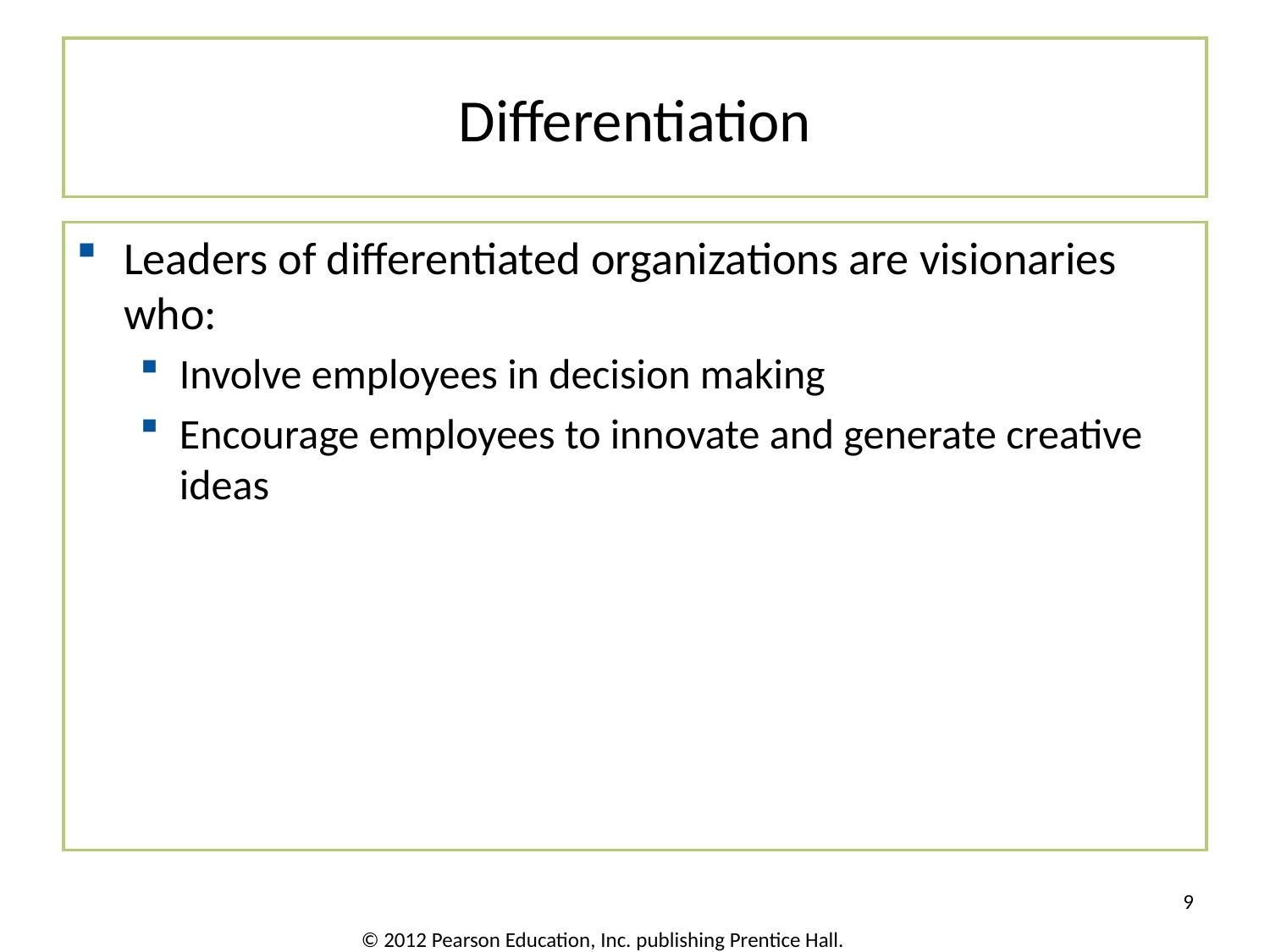

# Differentiation
Leaders of differentiated organizations are visionaries who:
Involve employees in decision making
Encourage employees to innovate and generate creative ideas
9